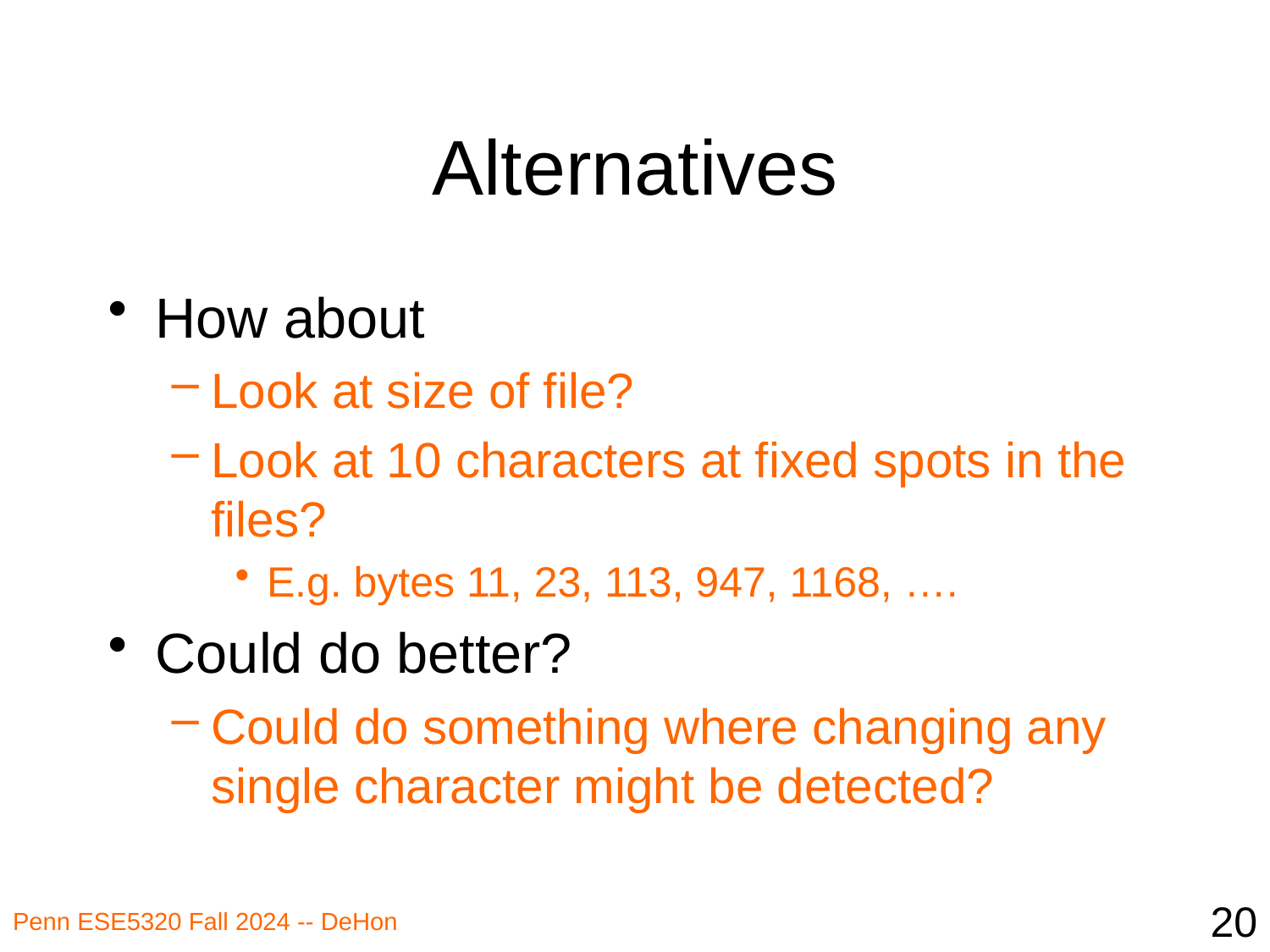

# Alternatives
How about
Look at size of file?
Look at 10 characters at fixed spots in the files?
E.g. bytes 11, 23, 113, 947, 1168, ….
Could do better?
Could do something where changing any single character might be detected?
20
Penn ESE5320 Fall 2024 -- DeHon